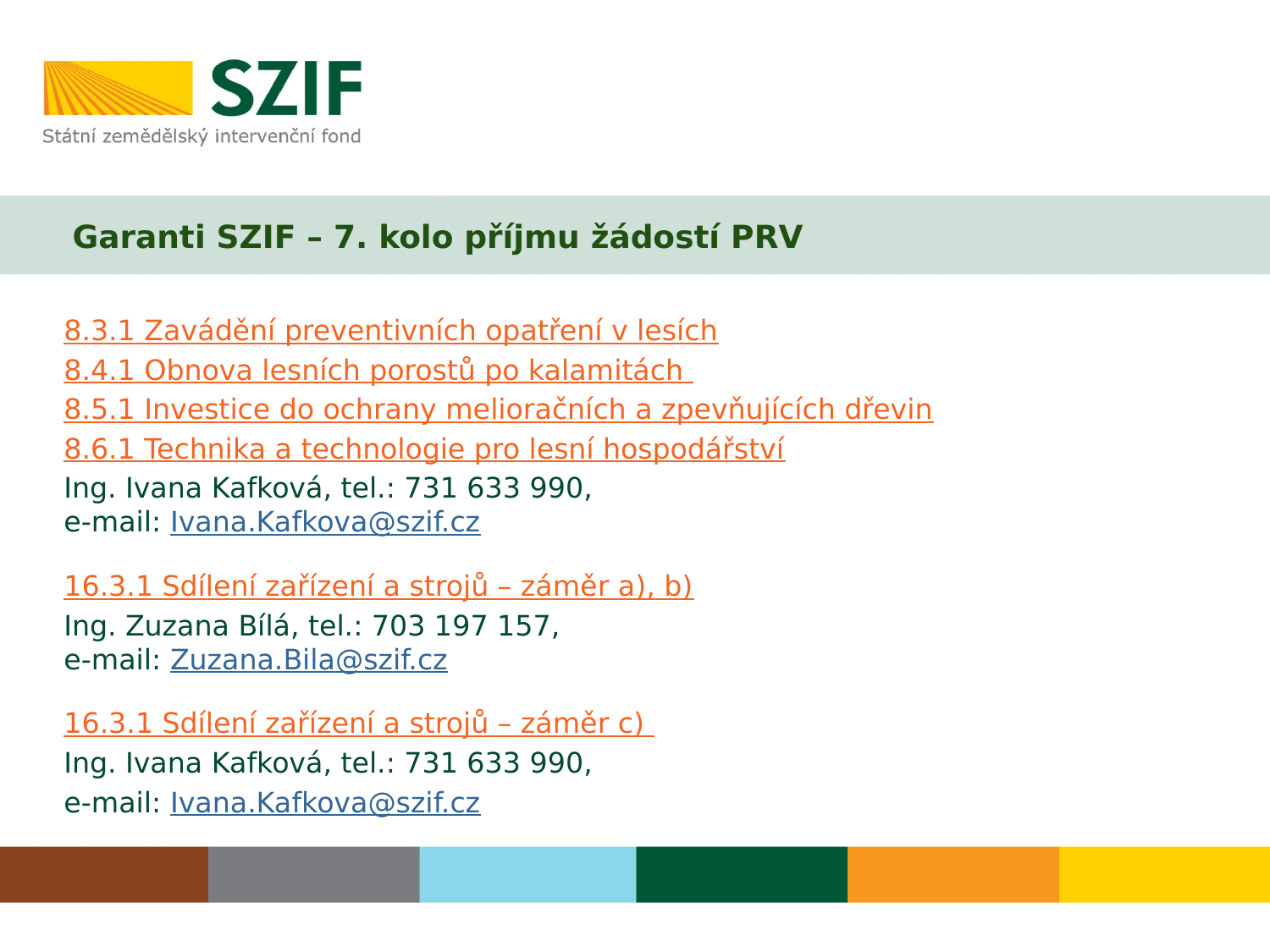

# Garanti SZIF – 7. kolo příjmu žádostí PRV
8.3.1 Zavádění preventivních opatření v lesích
8.4.1 Obnova lesních porostů po kalamitách
8.5.1 Investice do ochrany melioračních a zpevňujících dřevin
8.6.1 Technika a technologie pro lesní hospodářství
Ing. Ivana Kafková, tel.: 731 633 990,
e-mail: Ivana.Kafkova@szif.cz
16.3.1 Sdílení zařízení a strojů – záměr a), b)
Ing. Zuzana Bílá, tel.: 703 197 157,
e-mail: Zuzana.Bila@szif.cz
16.3.1 Sdílení zařízení a strojů – záměr c)
Ing. Ivana Kafková, tel.: 731 633 990,
e-mail: Ivana.Kafkova@szif.cz